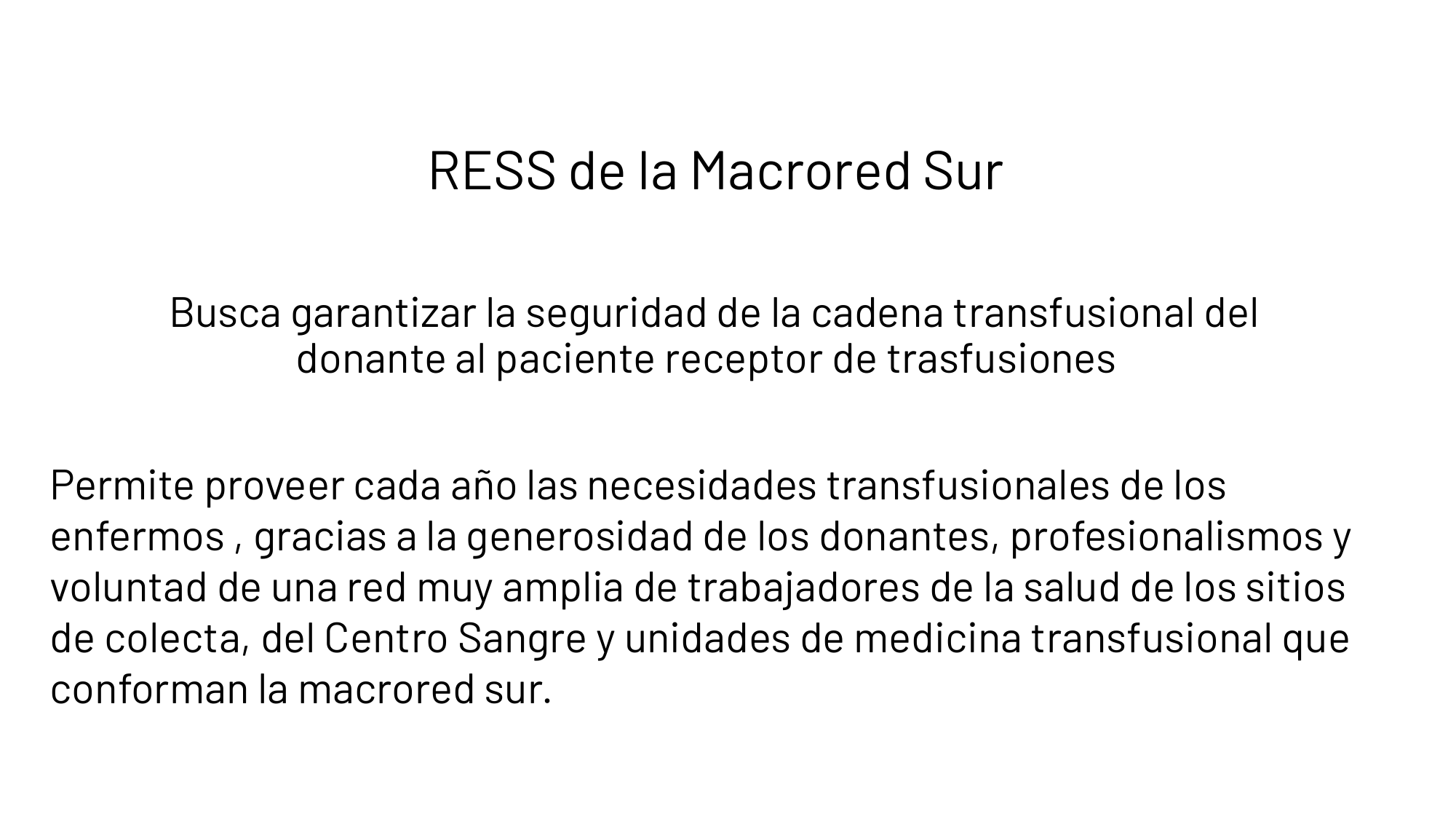

RESS de la Macrored Sur

 Busca garantizar la seguridad de la cadena transfusional del donante al paciente receptor de trasfusiones

Permite proveer cada año las necesidades transfusionales de los enfermos , gracias a la generosidad de los donantes, profesionalismos y voluntad de una red muy amplia de trabajadores de la salud de los sitios de colecta, del Centro Sangre y unidades de medicina transfusional que conforman la macrored sur.